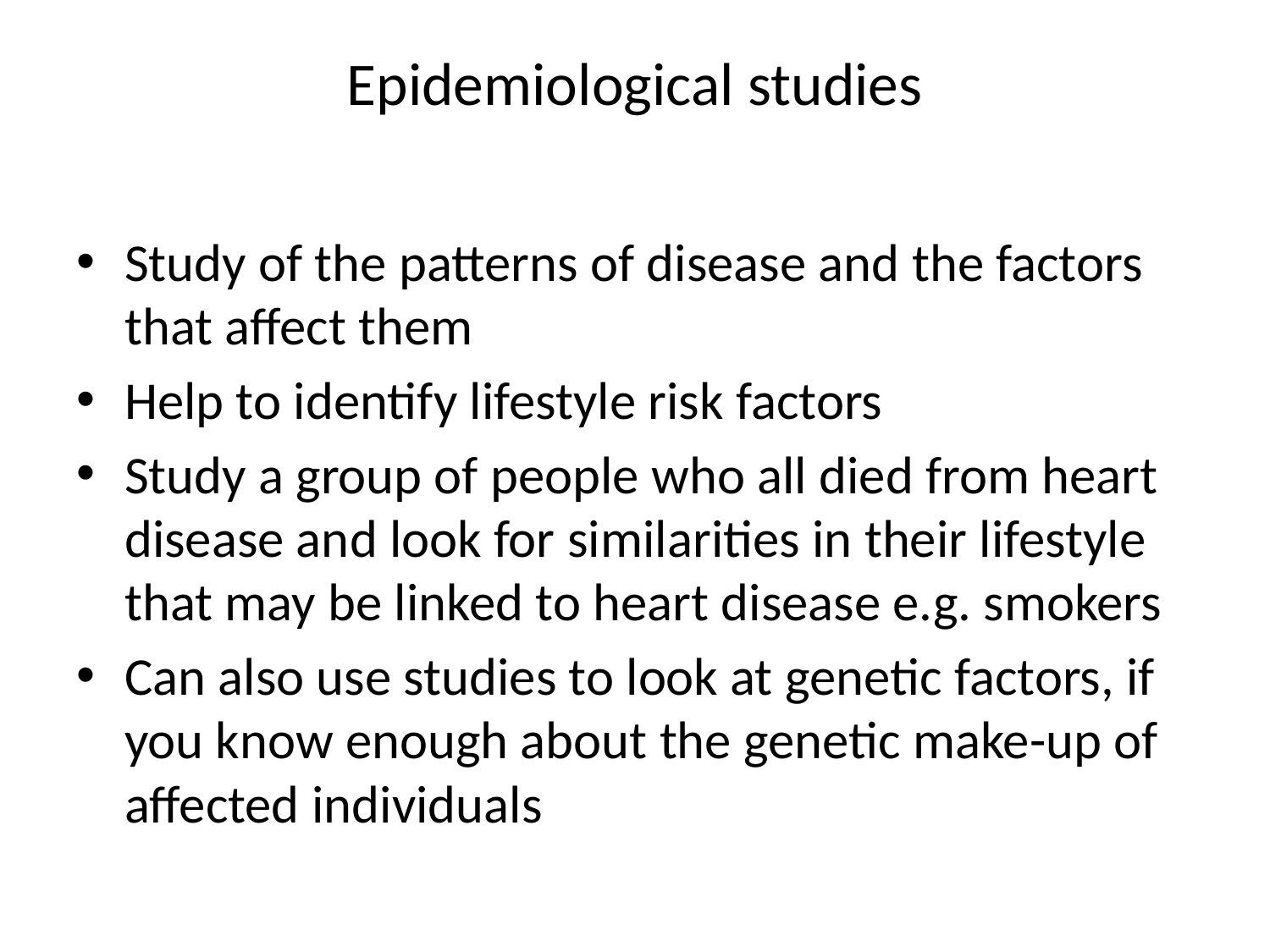

# Epidemiological studies
Study of the patterns of disease and the factors that affect them
Help to identify lifestyle risk factors
Study a group of people who all died from heart disease and look for similarities in their lifestyle that may be linked to heart disease e.g. smokers
Can also use studies to look at genetic factors, if you know enough about the genetic make-up of affected individuals